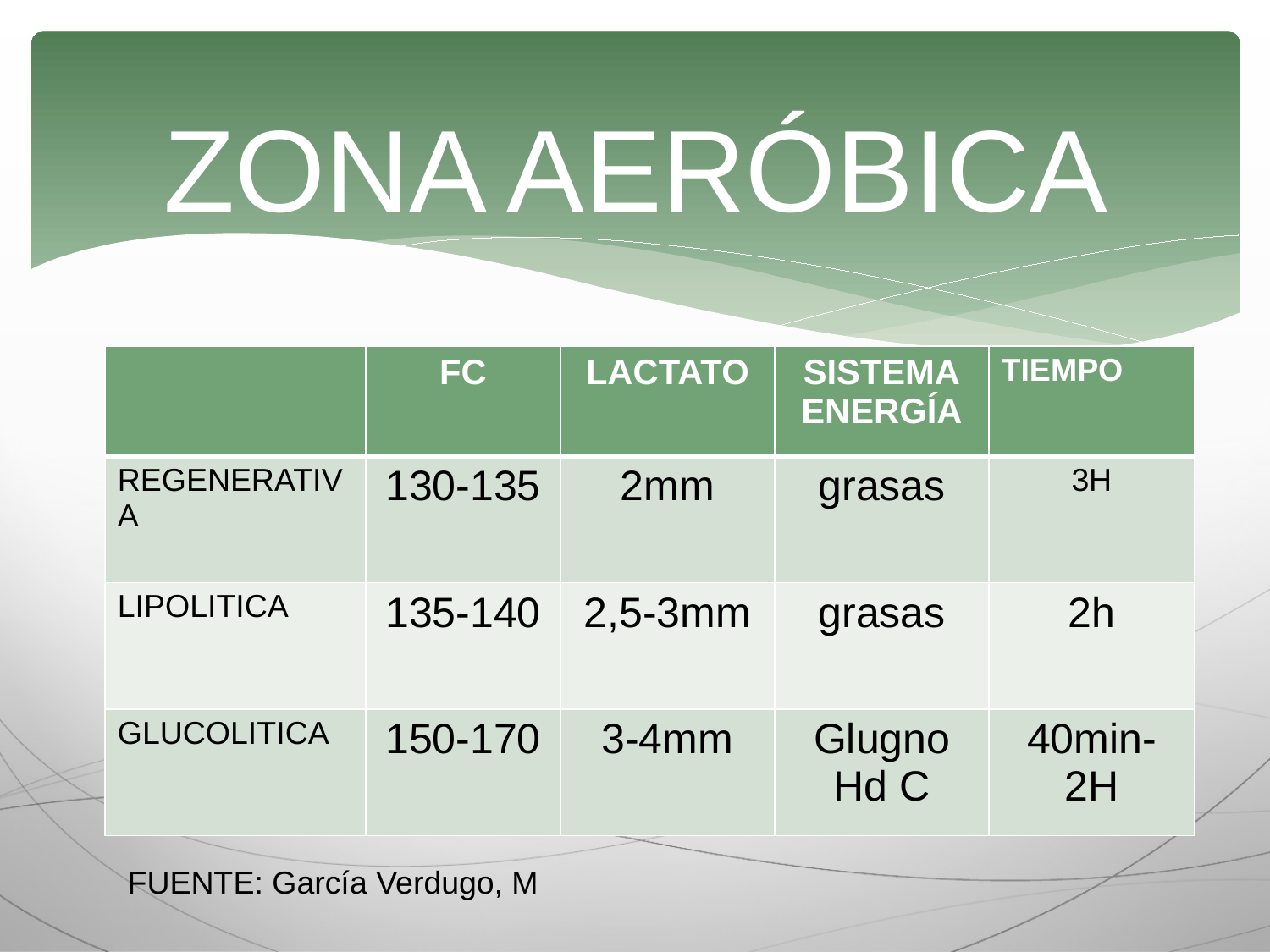

# ZONA AERÓBICA
|  | FC | LACTATO | SISTEMA ENERGÍA | TIEMPO |
| --- | --- | --- | --- | --- |
| REGENERATIVA | 130-135 | 2mm | grasas | 3H |
| LIPOLITICA | 135-140 | 2,5-3mm | grasas | 2h |
| GLUCOLITICA | 150-170 | 3-4mm | Glugno Hd C | 40min-2H |
FUENTE: García Verdugo, M